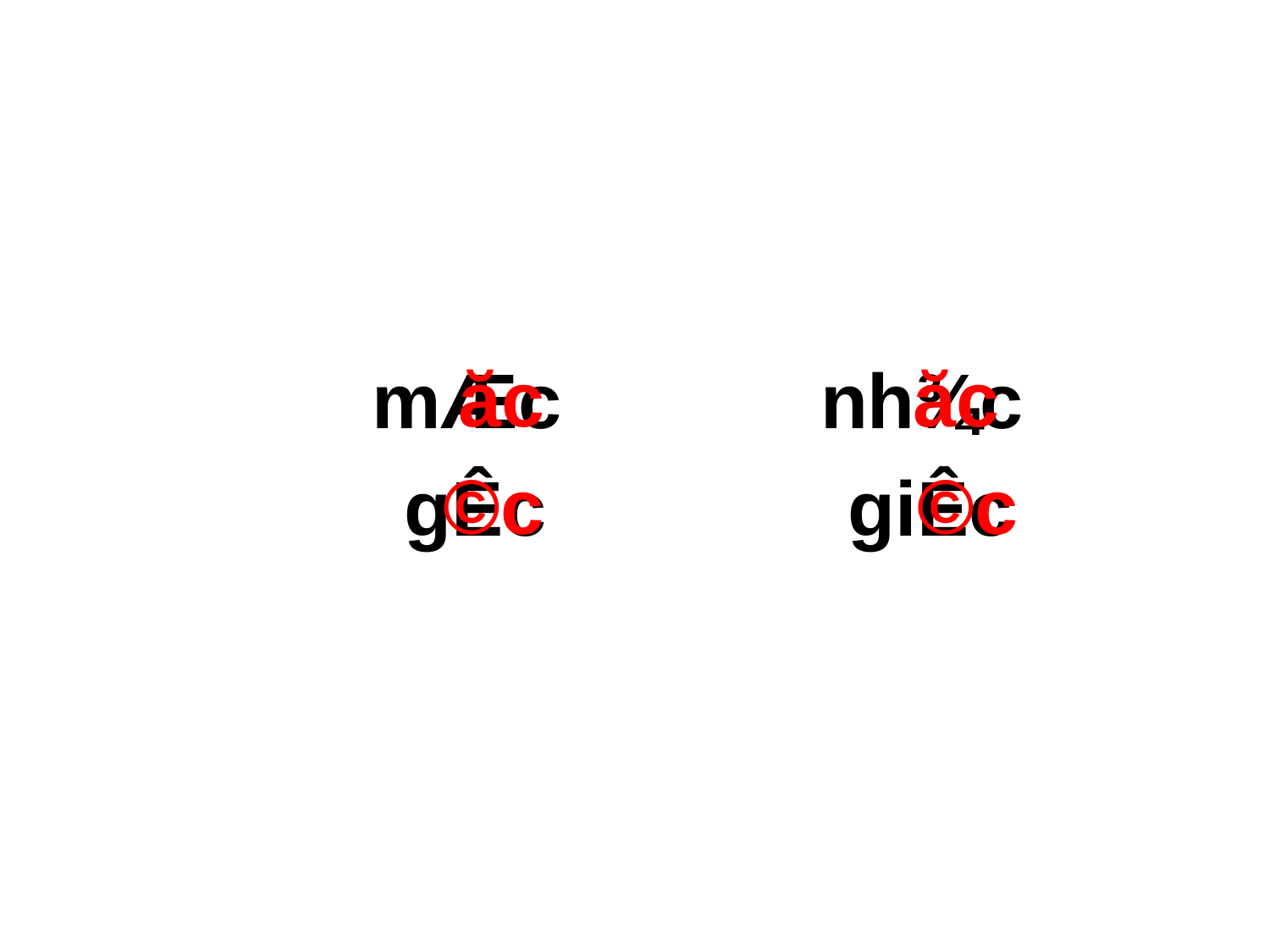

ăc
ăc
mÆc            nh¾c
©c
©c
gÊc              giÊc